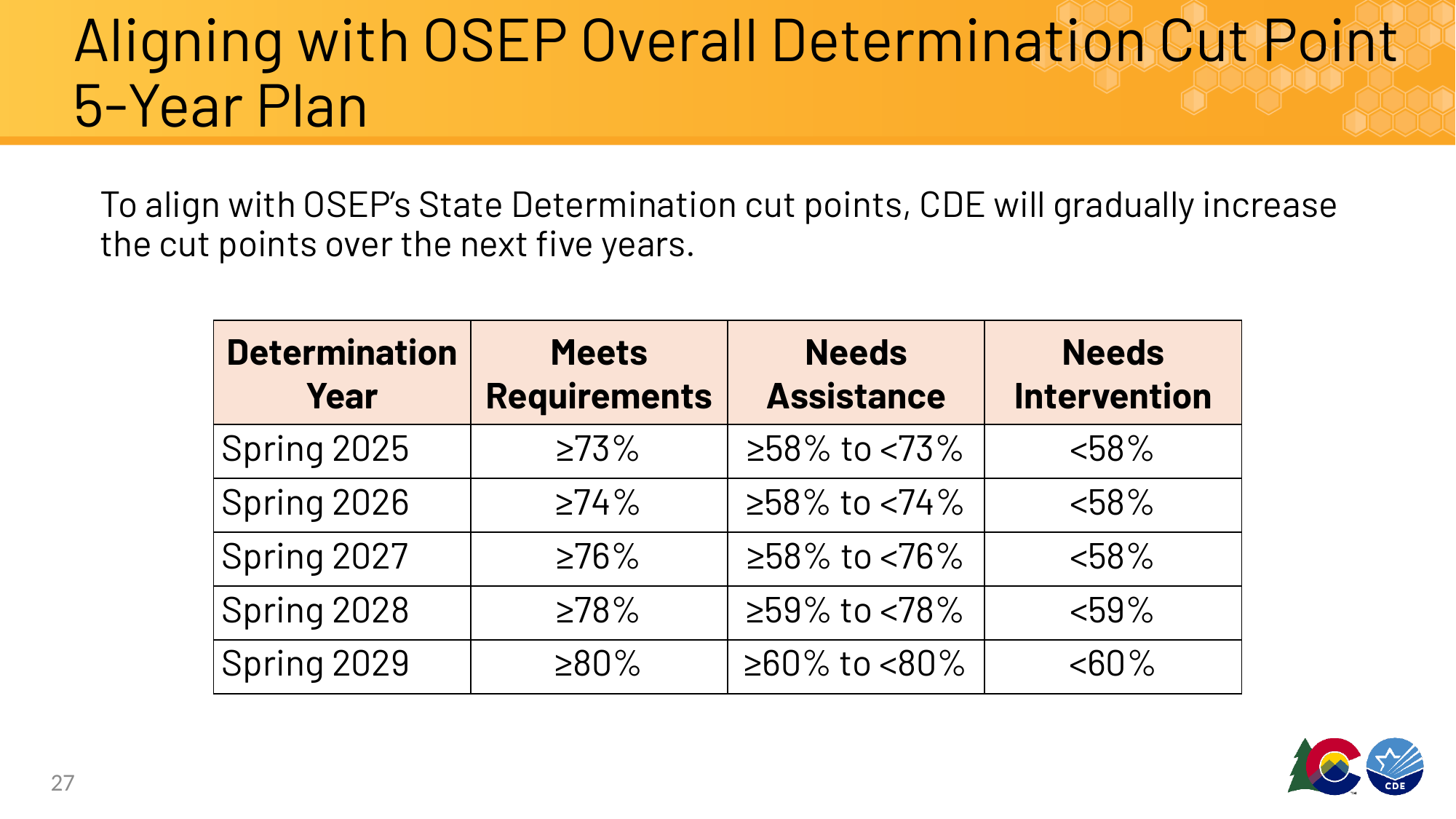

# Aligning with OSEP Overall Determination Cut Point 5-Year Plan
To align with OSEP’s State Determination cut points, CDE will gradually increase the cut points over the next five years.
| Determination Year | Meets Requirements | Needs Assistance | Needs Intervention |
| --- | --- | --- | --- |
| Spring 2025 | ≥73% | ≥58% to <73% | <58% |
| Spring 2026 | ≥74% | ≥58% to <74% | <58% |
| Spring 2027 | ≥76% | ≥58% to <76% | <58% |
| Spring 2028 | ≥78% | ≥59% to <78% | <59% |
| Spring 2029 | ≥80% | ≥60% to <80% | <60% |
27